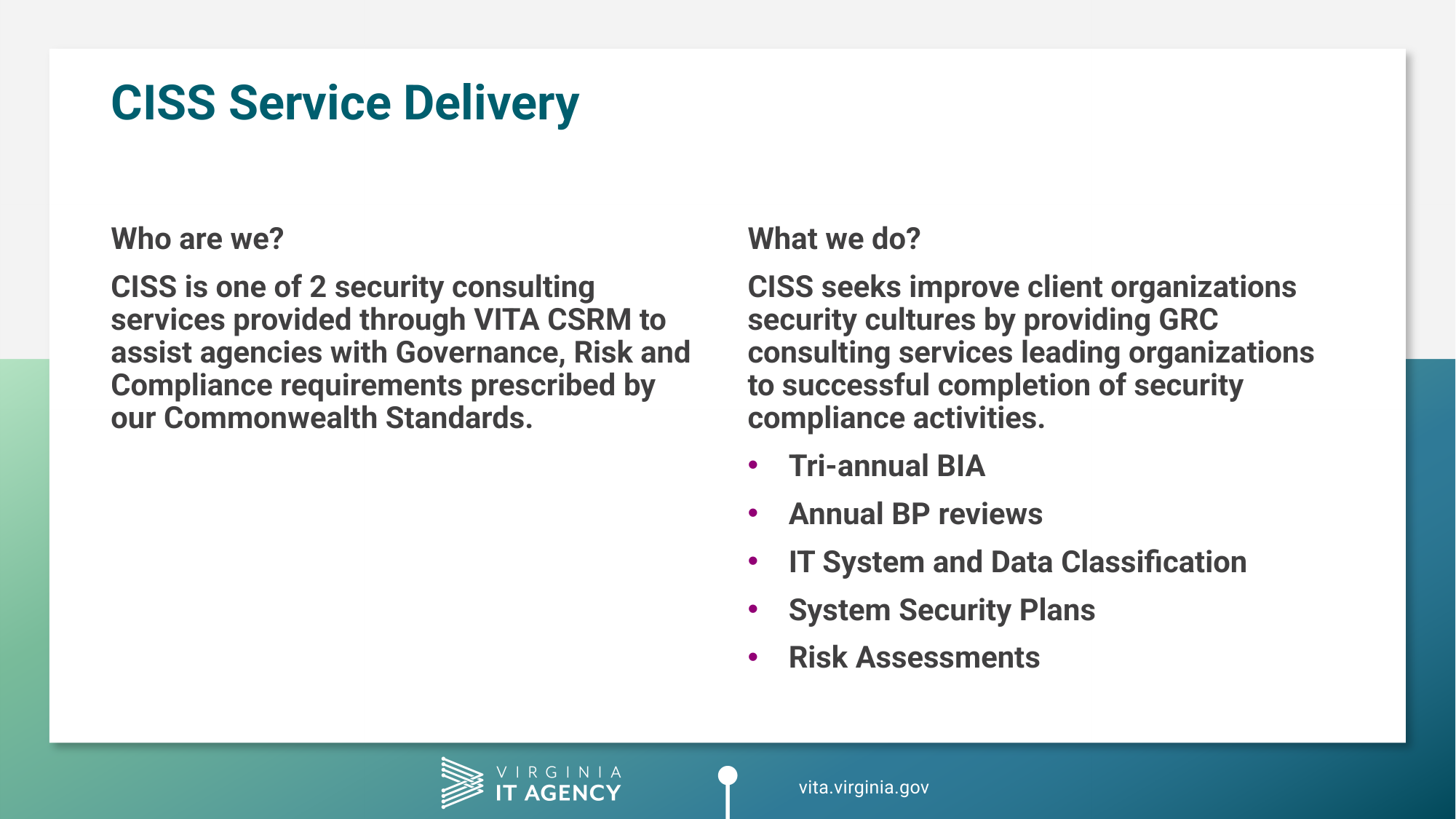

# CISS Service Delivery
Who are we?
CISS is one of 2 security consulting services provided through VITA CSRM to assist agencies with Governance, Risk and Compliance requirements prescribed by our Commonwealth Standards.

What we do?
CISS seeks improve client organizations security cultures by providing GRC consulting services leading organizations to successful completion of security compliance activities.
Tri-annual BIA
Annual BP reviews
IT System and Data Classification
System Security Plans
Risk Assessments